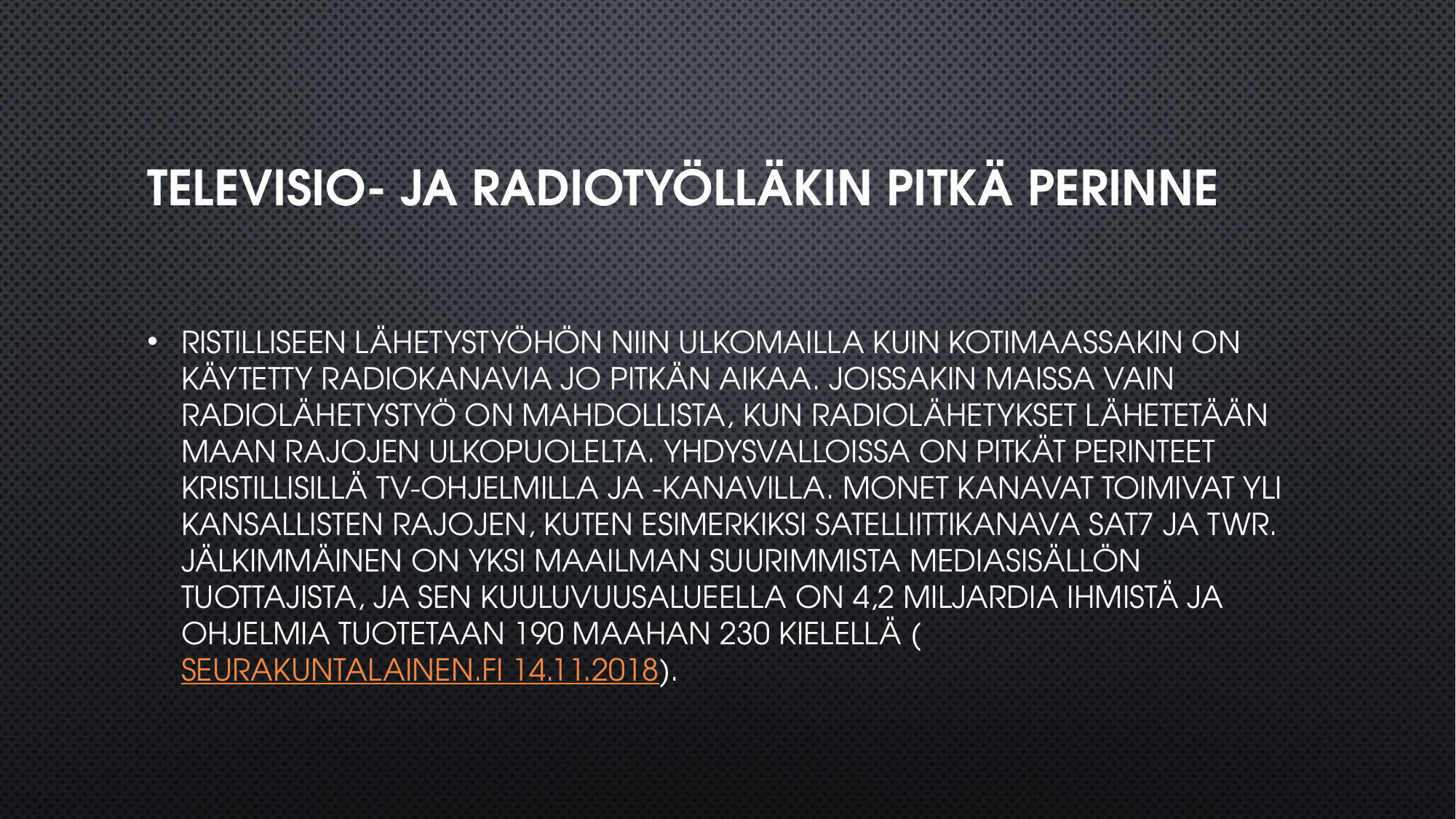

# Televisio- ja radiotyölläkin pitkä perinne
ristilliseen lähetystyöhön niin ulkomailla kuin kotimaassakin on käytetty radiokanavia jo pitkän aikaa. Joissakin maissa vain radiolähetystyö on mahdollista, kun radiolähetykset lähetetään maan rajojen ulkopuolelta. Yhdysvalloissa on pitkät perinteet kristillisillä tv-ohjelmilla ja -kanavilla. Monet kanavat toimivat yli kansallisten rajojen, kuten esimerkiksi satelliittikanava SAT7 ja TWR. Jälkimmäinen on yksi maailman suurimmista mediasisällön tuottajista, ja sen kuuluvuusalueella on 4,2 miljardia ihmistä ja ohjelmia tuotetaan 190 maahan 230 kielellä (seurakuntalainen.fi 14.11.2018).